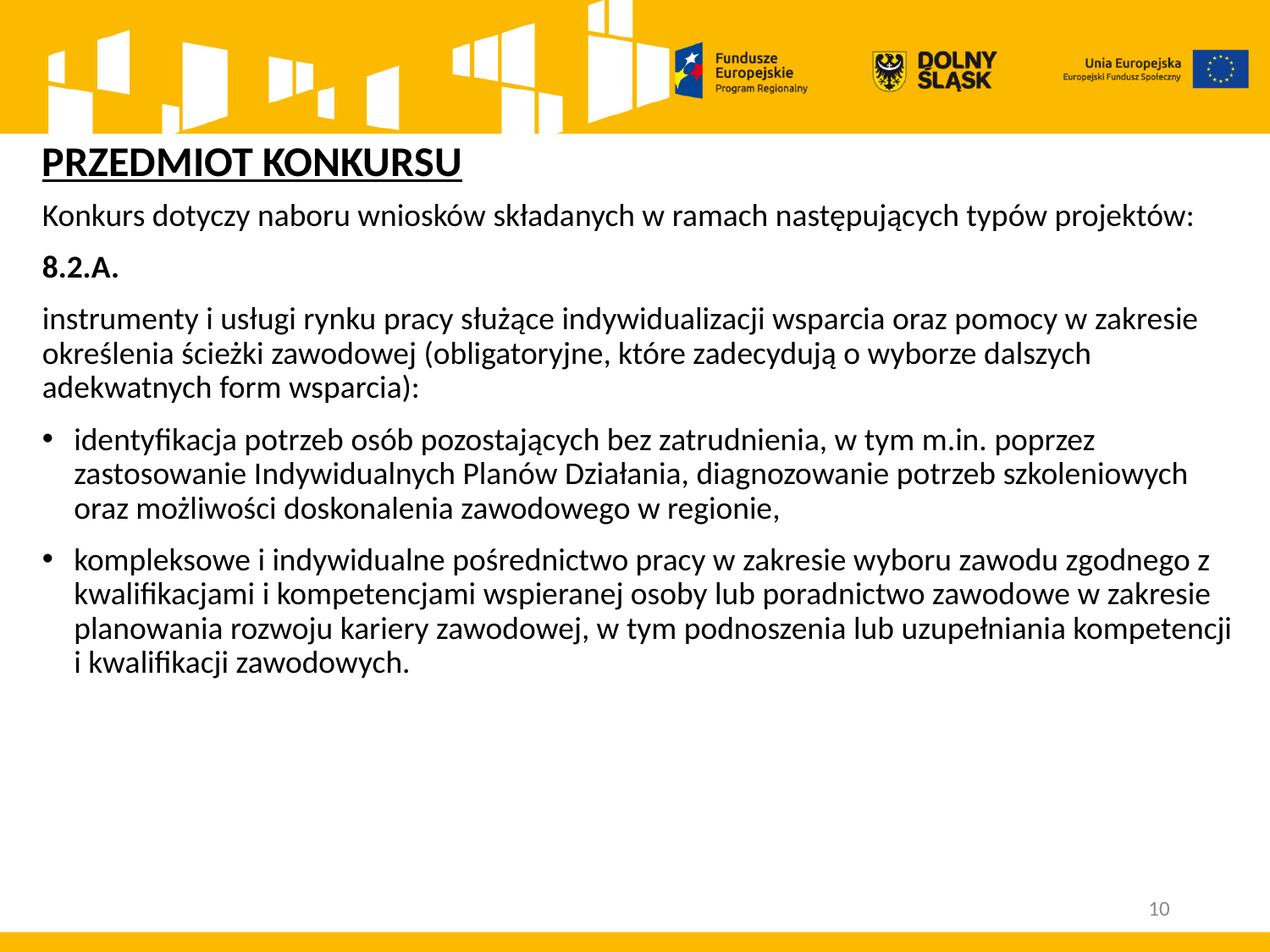

# PRZEDMIOT KONKURSU
Konkurs dotyczy naboru wniosków składanych w ramach następujących typów projektów:
8.2.A.
instrumenty i usługi rynku pracy służące indywidualizacji wsparcia oraz pomocy w zakresie określenia ścieżki zawodowej (obligatoryjne, które zadecydują o wyborze dalszych adekwatnych form wsparcia):
identyfikacja potrzeb osób pozostających bez zatrudnienia, w tym m.in. poprzez zastosowanie Indywidualnych Planów Działania, diagnozowanie potrzeb szkoleniowych oraz możliwości doskonalenia zawodowego w regionie,
kompleksowe i indywidualne pośrednictwo pracy w zakresie wyboru zawodu zgodnego z kwalifikacjami i kompetencjami wspieranej osoby lub poradnictwo zawodowe w zakresie planowania rozwoju kariery zawodowej, w tym podnoszenia lub uzupełniania kompetencji i kwalifikacji zawodowych.
10